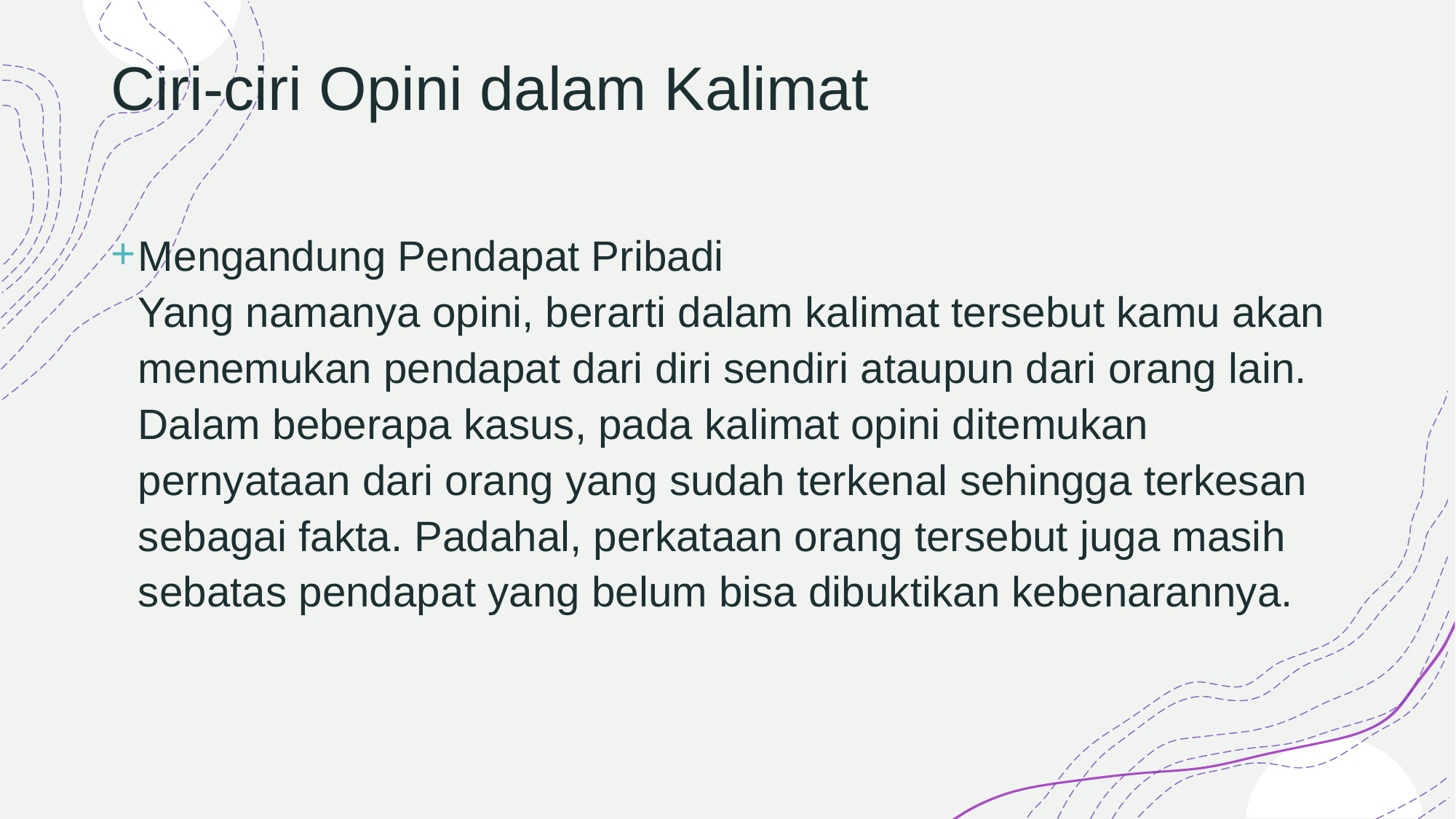

# Ciri-ciri Opini dalam Kalimat
Mengandung Pendapat Pribadi
Yang namanya opini, berarti dalam kalimat tersebut kamu akan menemukan pendapat dari diri sendiri ataupun dari orang lain. Dalam beberapa kasus, pada kalimat opini ditemukan pernyataan dari orang yang sudah terkenal sehingga terkesan sebagai fakta. Padahal, perkataan orang tersebut juga masih sebatas pendapat yang belum bisa dibuktikan kebenarannya.